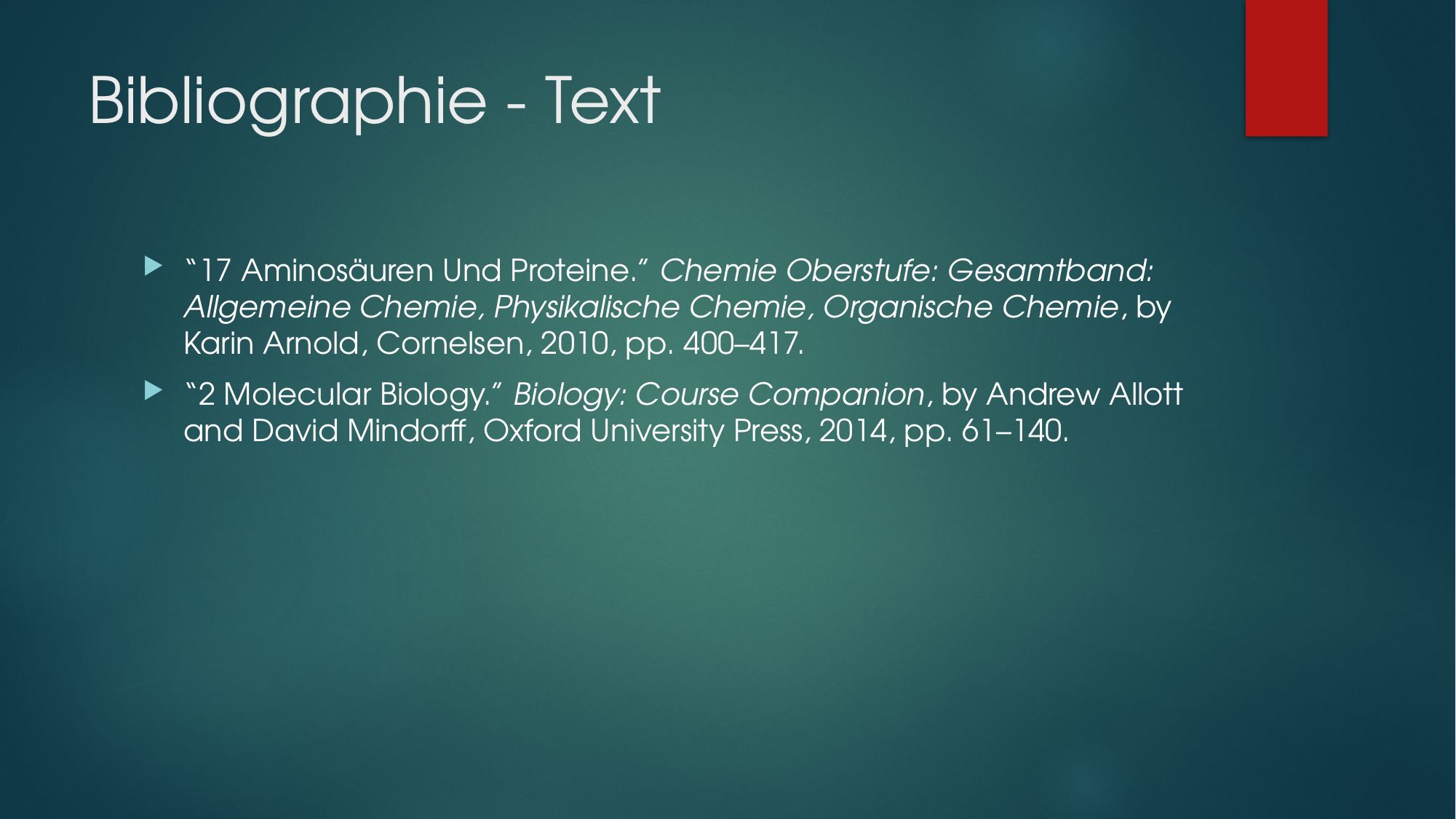

# Bibliographie - Text
“17 Aminosäuren Und Proteine.” Chemie Oberstufe: Gesamtband: Allgemeine Chemie, Physikalische Chemie, Organische Chemie, by Karin Arnold, Cornelsen, 2010, pp. 400–417.
“2 Molecular Biology.” Biology: Course Companion, by Andrew Allott and David Mindorff, Oxford University Press, 2014, pp. 61–140.